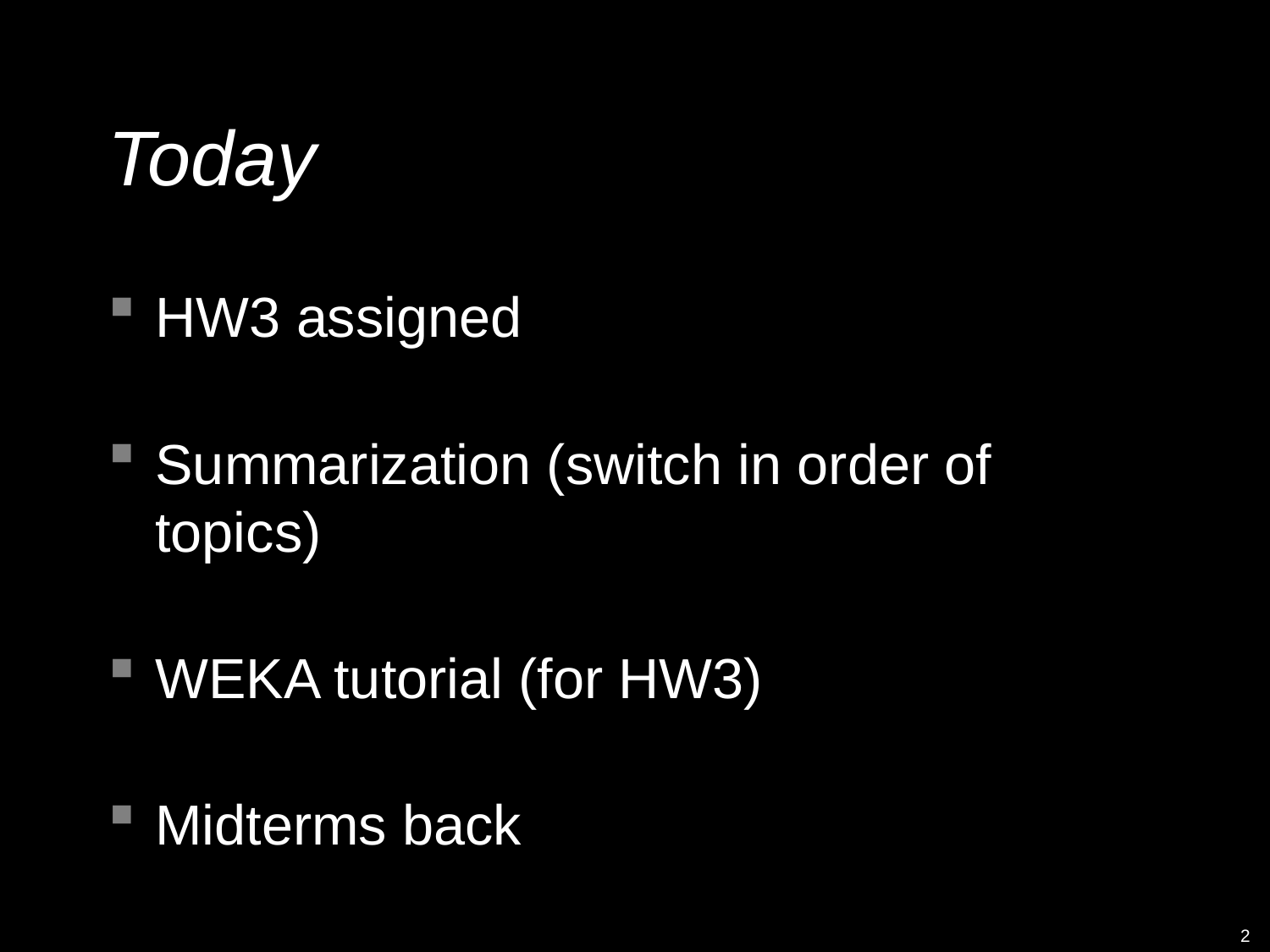

# Today
HW3 assigned
Summarization (switch in order of topics)
WEKA tutorial (for HW3)
Midterms back